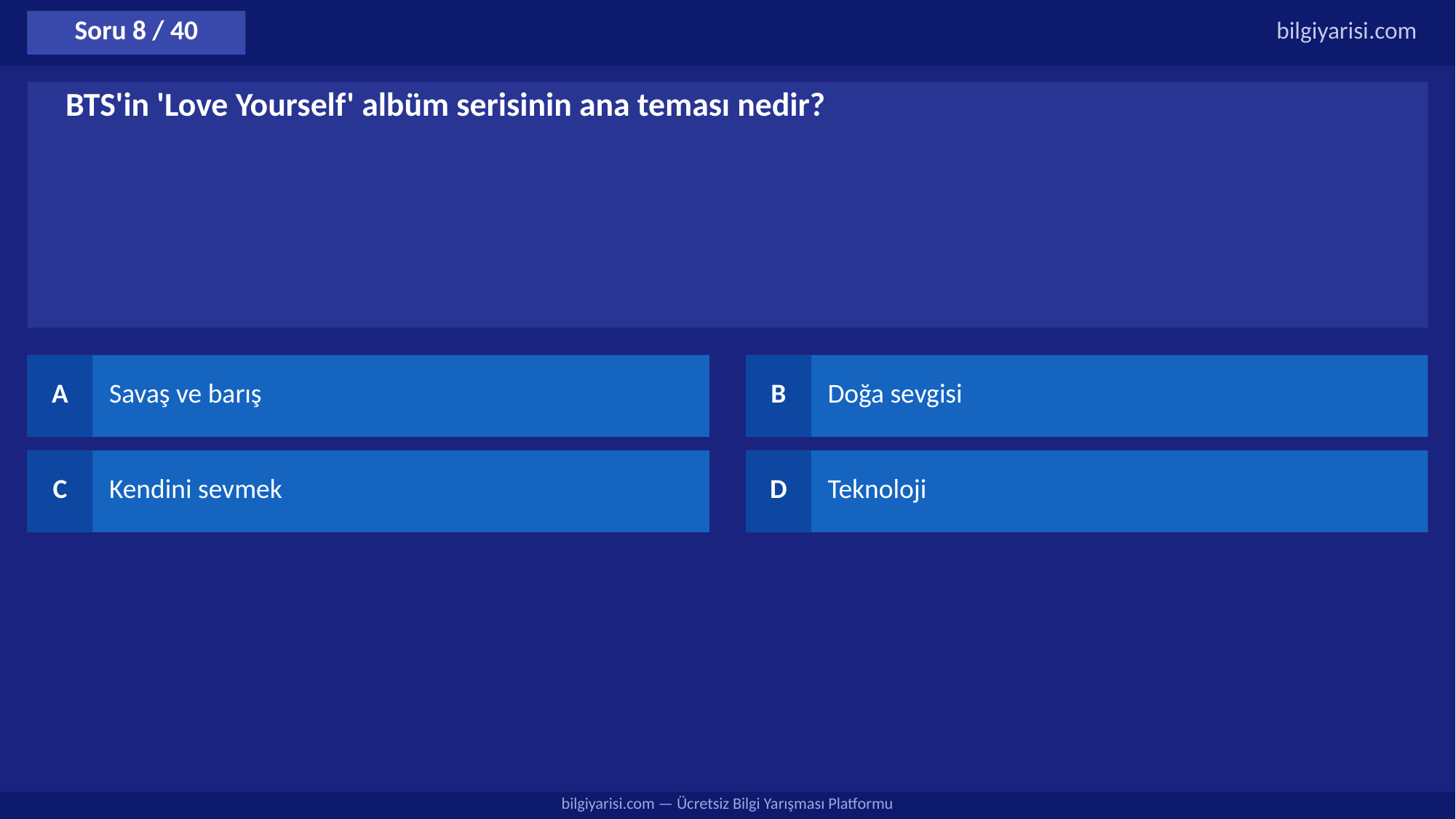

Soru 8 / 40
bilgiyarisi.com

BTS'in 'Love Yourself' albüm serisinin ana teması nedir?

A
Savaş ve barış

B
Doğa sevgisi

C
Kendini sevmek

D
Teknoloji
bilgiyarisi.com — Ücretsiz Bilgi Yarışması Platformu